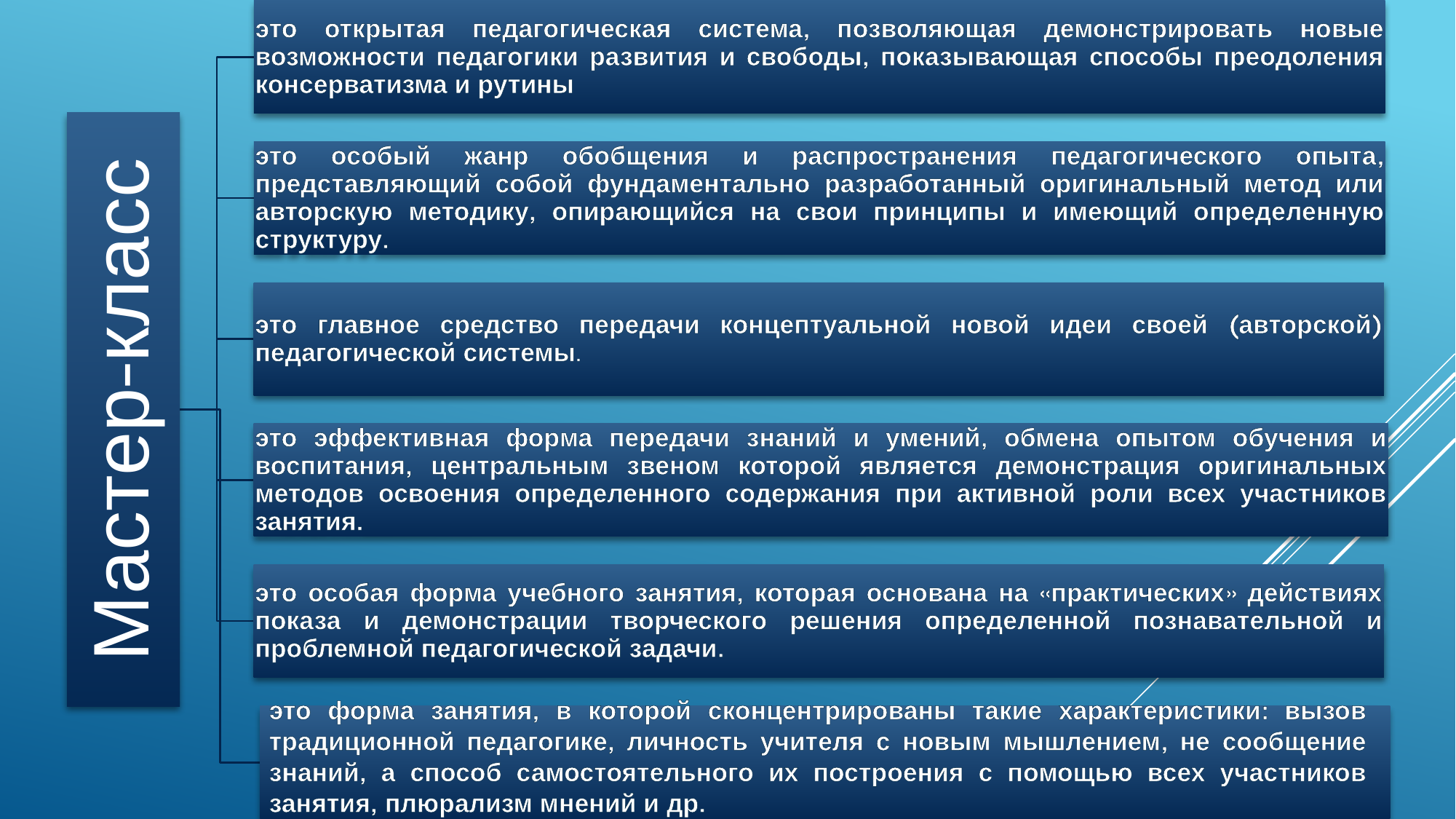

Мастер-класс
это открытая педагогическая система, позволяющая демонстрировать новые возможности педагогики развития и свободы, показывающая способы преодоления консерватизма и рутины
это особый жанр обобщения и распространения педагогического опыта, представляющий собой фундаментально разработанный оригинальный метод или авторскую методику, опирающийся на свои принципы и имеющий определенную структуру.
это главное средство передачи концептуальной новой идеи своей (авторской) педагогической системы.
это эффективная форма передачи знаний и умений, обмена опытом обучения и воспитания, центральным звеном которой является демонстрация оригинальных методов освоения определенного содержания при активной роли всех участников занятия.
это особая форма учебного занятия, которая основана на «практических» действиях показа и демонстрации творческого решения определенной познавательной и проблемной педагогической задачи.

это форма занятия, в которой сконцентрированы такие характеристики: вызов традиционной педагогике, личность учителя с новым мышлением, не сообщение знаний, а способ самостоятельного их построения с помощью всех участников занятия, плюрализм мнений и др.